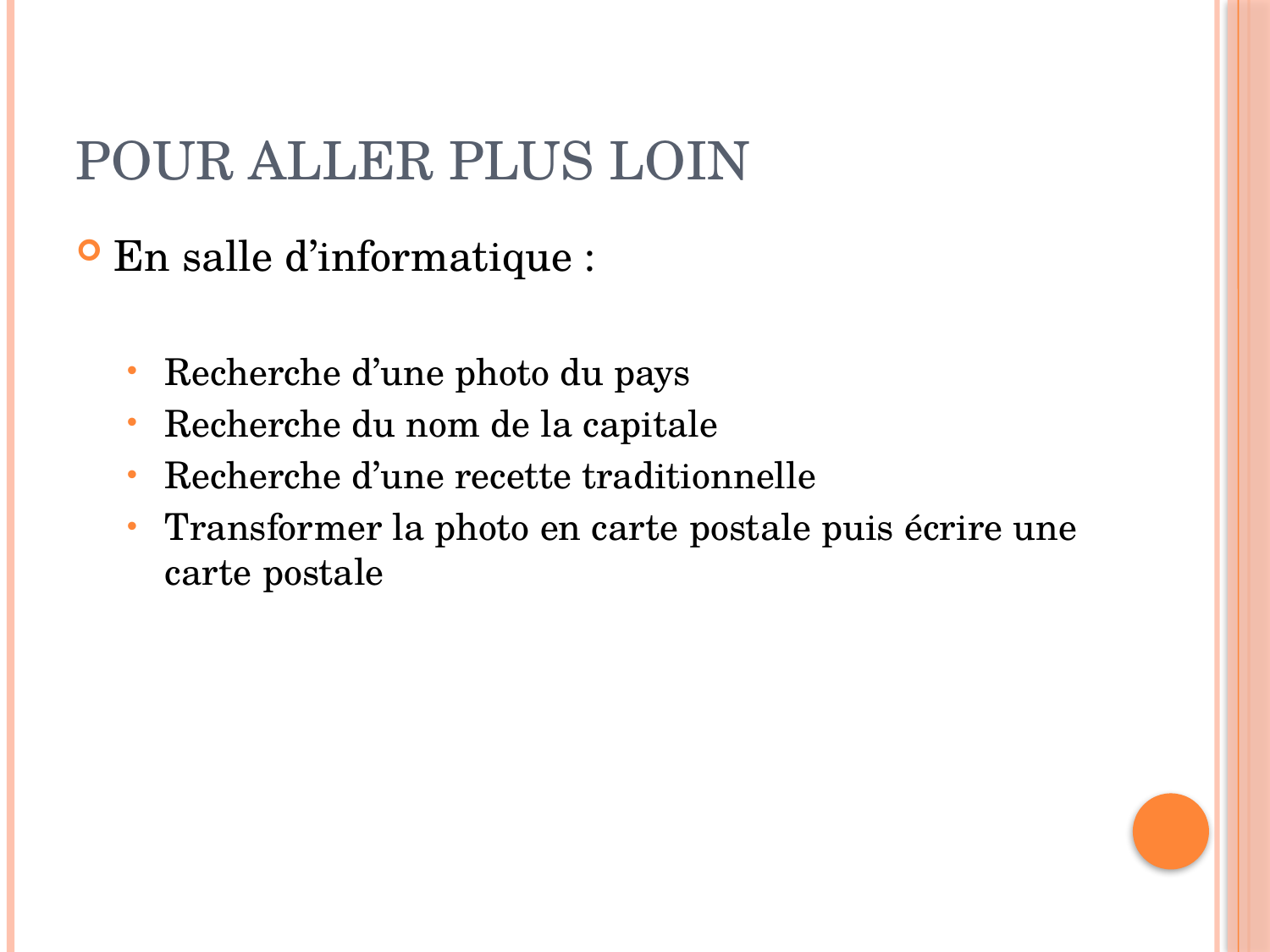

# Pour aller plus loin
En salle d’informatique :

Recherche d’une photo du pays
Recherche du nom de la capitale
Recherche d’une recette traditionnelle
Transformer la photo en carte postale puis écrire une carte postale